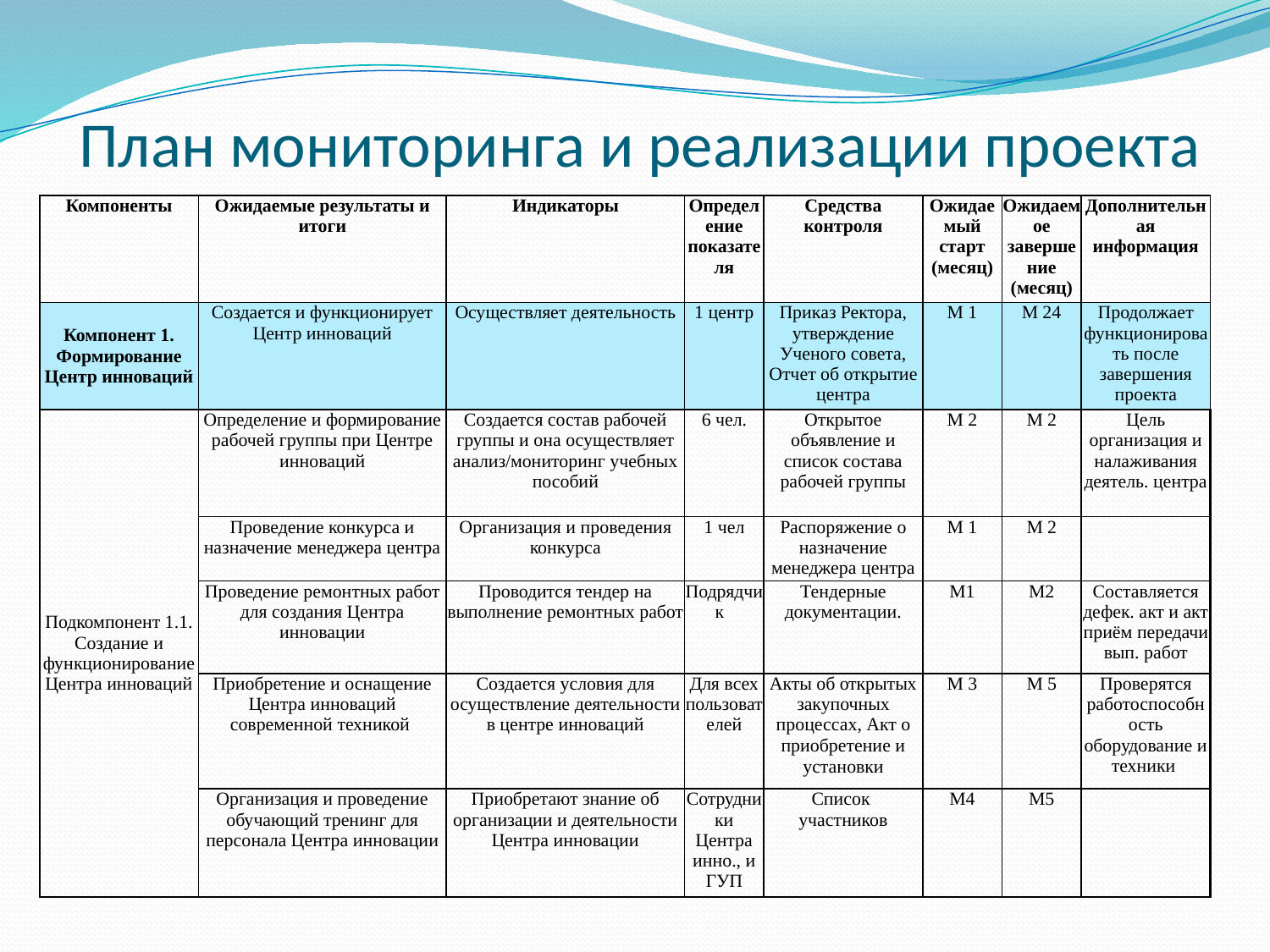

# План мониторинга и реализации проекта
| Компоненты | Ожидаемые результаты и итоги | Индикаторы | Определение показателя | Средства контроля | Ожидаемый старт (месяц) | Ожидаемое завершение (месяц) | Дополнительная информация |
| --- | --- | --- | --- | --- | --- | --- | --- |
| Компонент 1. Формирование Центр инноваций | Создается и функционирует Центр инноваций | Осуществляет деятельность | 1 центр | Приказ Ректора, утверждение Ученого совета, Отчет об открытие центра | М 1 | М 24 | Продолжает функционировать после завершения проекта |
| Подкомпонент 1.1. Создание и функционирование Центра инноваций | Определение и формирование рабочей группы при Центре инноваций | Создается состав рабочей группы и она осуществляет анализ/мониторинг учебных пособий | 6 чел. | Открытое объявление и список состава рабочей группы | М 2 | М 2 | Цель организация и налаживания деятель. центра |
|  | Проведение конкурса и назначение менеджера центра | Организация и проведения конкурса | 1 чел | Распоряжение о назначение менеджера центра | М 1 | М 2 |  |
|  | Проведение ремонтных работ для создания Центра инновации | Проводится тендер на выполнение ремонтных работ | Подрядчик | Тендерные документации. | М1 | М2 | Составляется дефек. акт и акт приём передачи вып. работ |
|  | Приобретение и оснащение Центра инноваций современной техникой | Создается условия для осуществление деятельности в центре инноваций | Для всех пользователей | Акты об открытых закупочных процессах, Акт о приобретение и установки | М 3 | М 5 | Проверятся работоспособность оборудование и техники |
|  | Организация и проведение обучающий тренинг для персонала Центра инновации | Приобретают знание об организации и деятельности Центра инновации | Сотрудники Центра инно., и ГУП | Список участников | М4 | М5 |  |